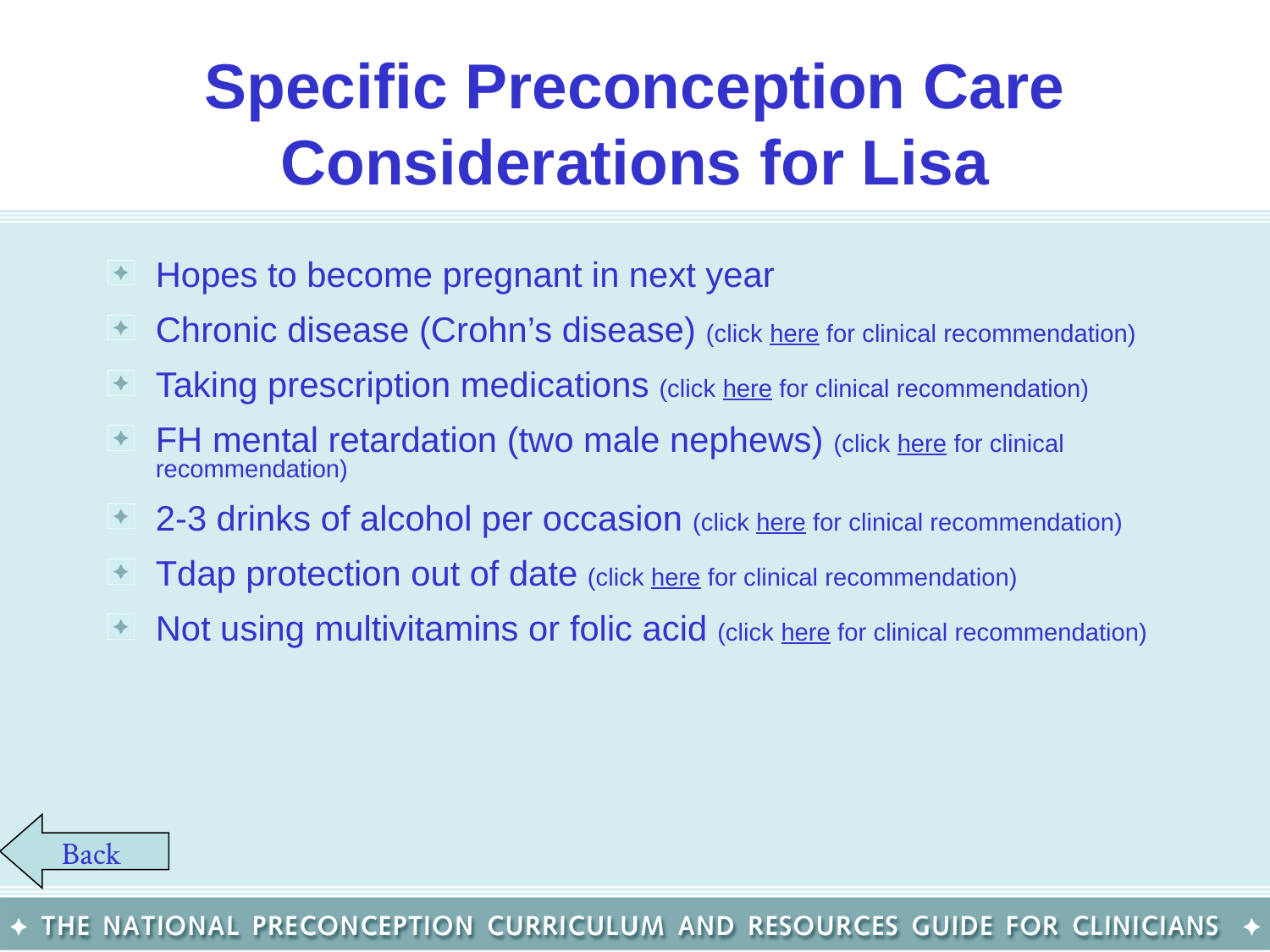

# Specific Preconception Care Considerations for Lisa
Hopes to become pregnant in next year
Chronic disease (Crohn’s disease) (click here for clinical recommendation)
Taking prescription medications (click here for clinical recommendation)
FH mental retardation (two male nephews) (click here for clinical recommendation)
2-3 drinks of alcohol per occasion (click here for clinical recommendation)
Tdap protection out of date (click here for clinical recommendation)
Not using multivitamins or folic acid (click here for clinical recommendation)

Back